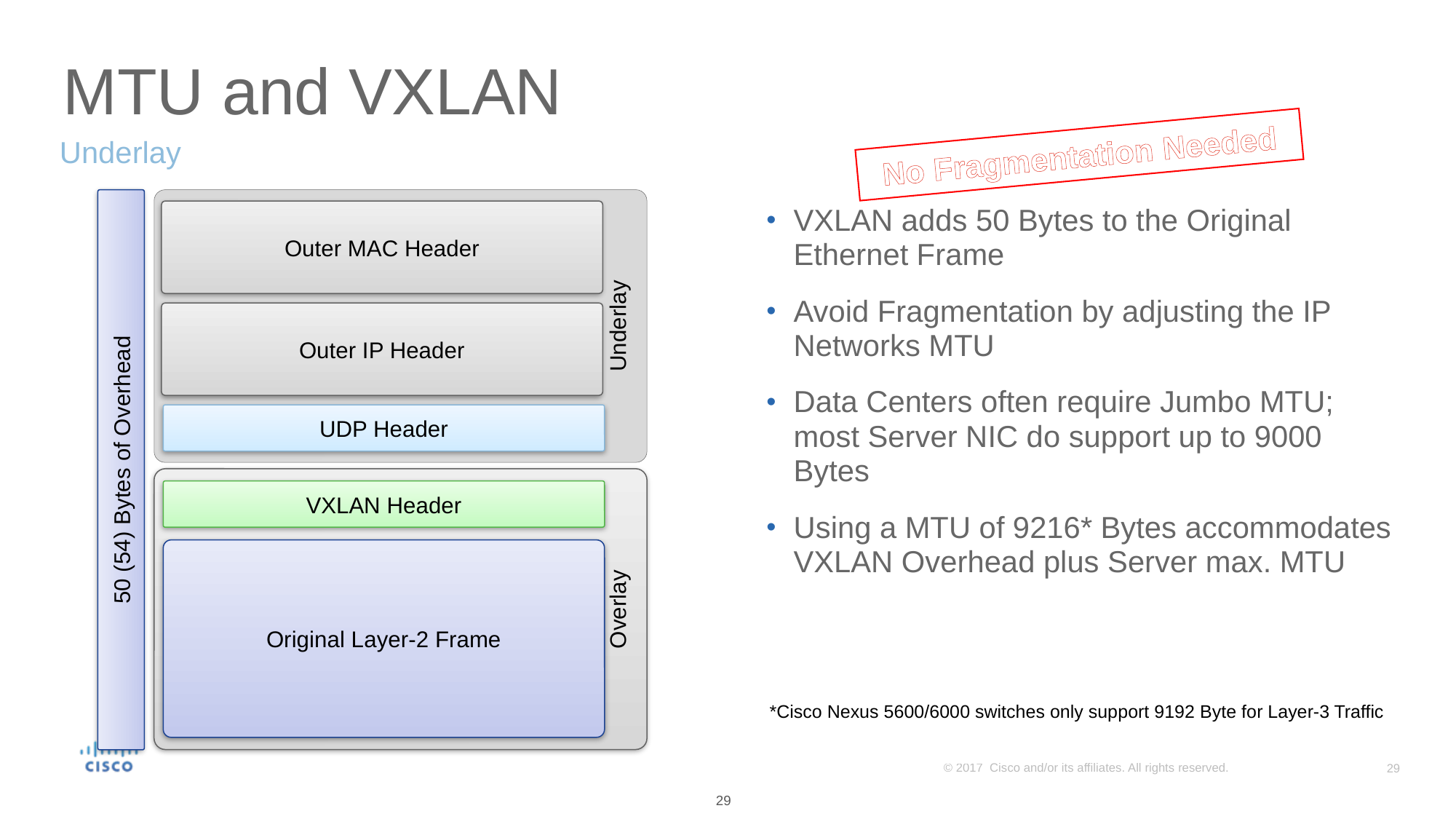

# MTU and VXLAN
No Fragmentation Needed
Underlay

Outer MAC Header
Outer IP Header
UDP Header
Underlay

VXLAN Header
Original Layer-2 Frame
Overlay
50 (54) Bytes of Overhead
VXLAN adds 50 Bytes to the Original Ethernet Frame
Avoid Fragmentation by adjusting the IP Networks MTU
Data Centers often require Jumbo MTU; most Server NIC do support up to 9000 Bytes
Using a MTU of 9216* Bytes accommodates VXLAN Overhead plus Server max. MTU
*Cisco Nexus 5600/6000 switches only support 9192 Byte for Layer-3 Traffic
29